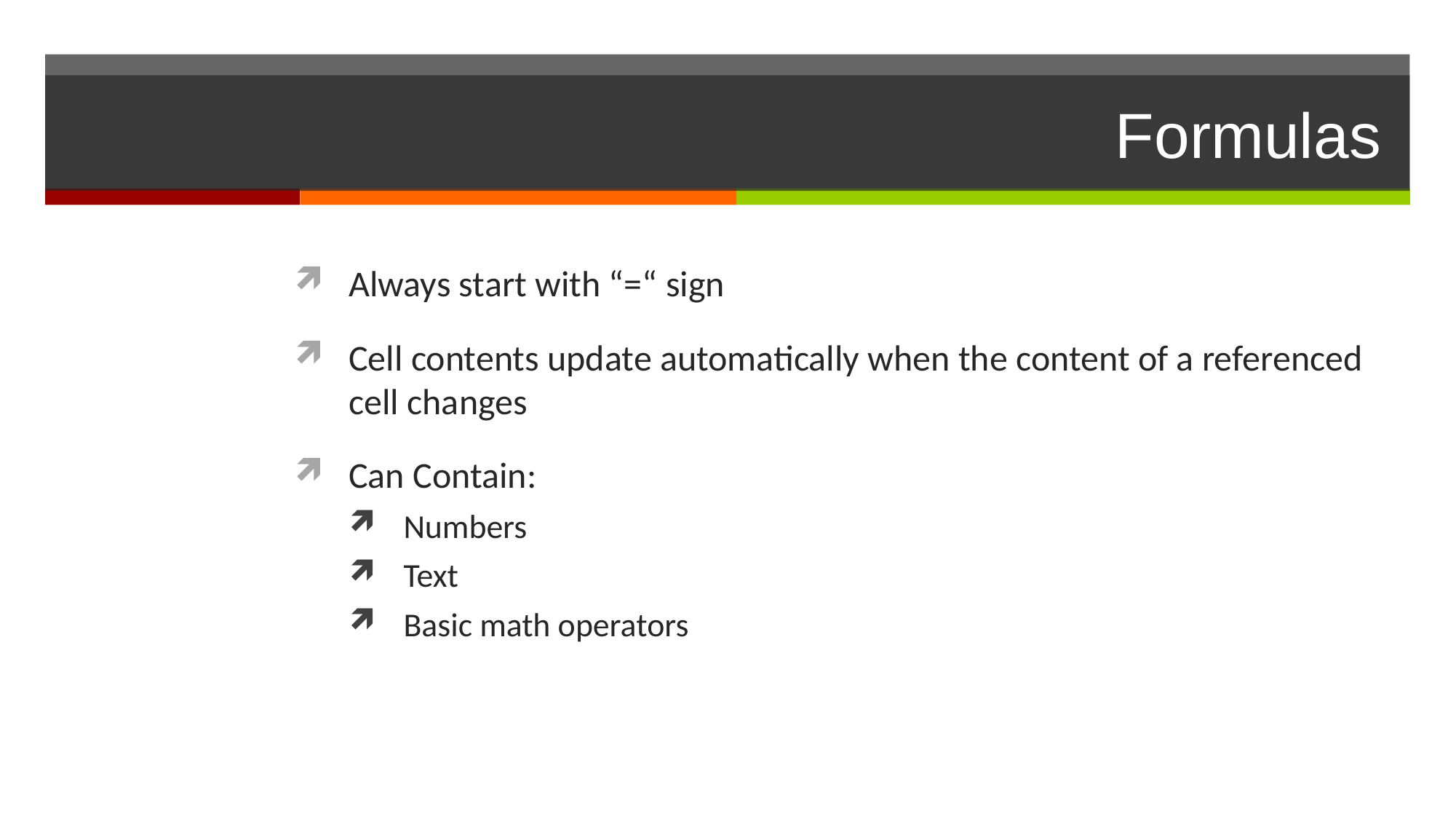

# Formulas
Always start with “=“ sign
Cell contents update automatically when the content of a referenced cell changes
Can Contain:
Numbers
Text
Basic math operators